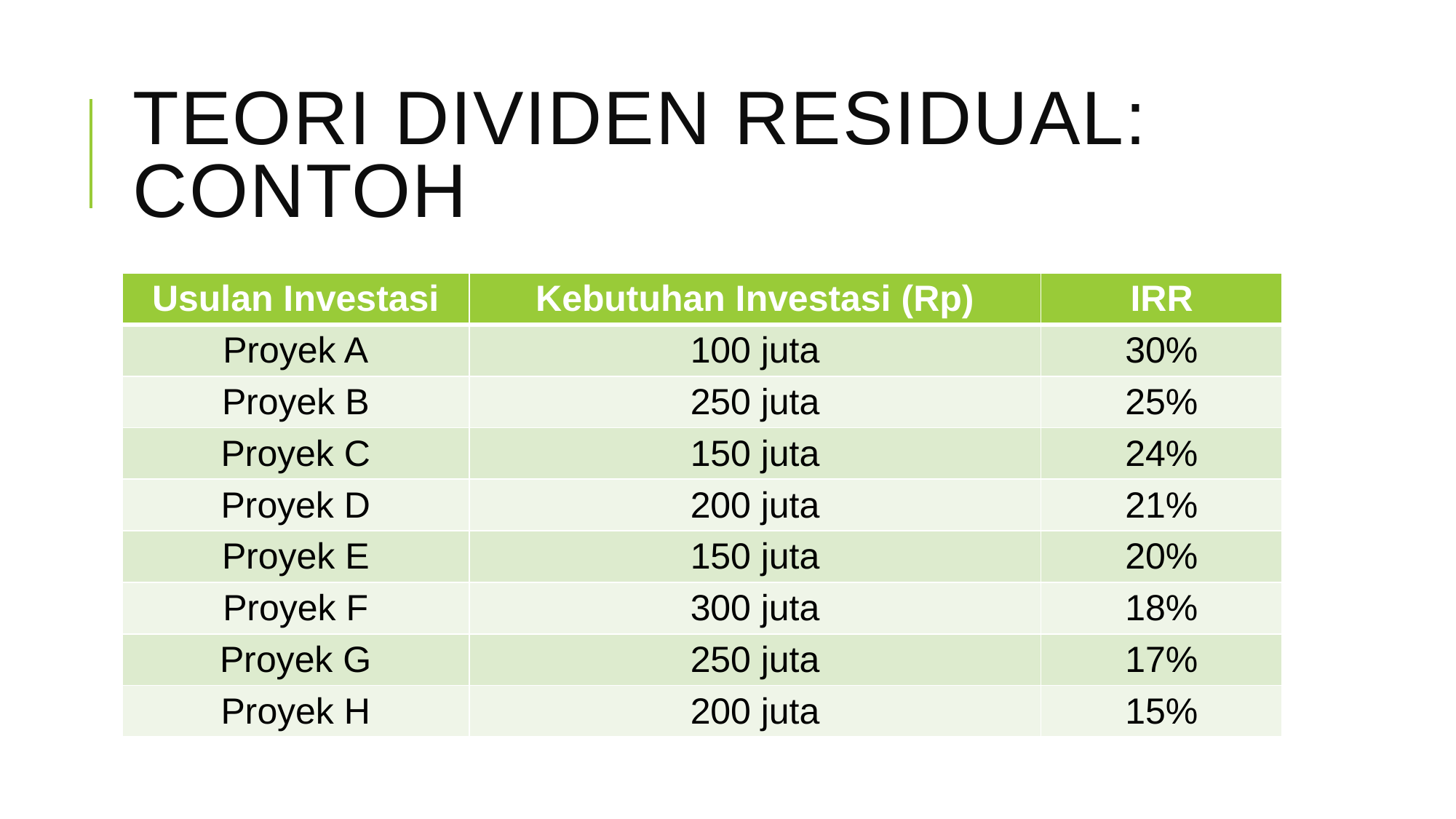

# Teori Dividen Residual: Contoh
| Usulan Investasi | Kebutuhan Investasi (Rp) | IRR |
| --- | --- | --- |
| Proyek A | 100 juta | 30% |
| Proyek B | 250 juta | 25% |
| Proyek C | 150 juta | 24% |
| Proyek D | 200 juta | 21% |
| Proyek E | 150 juta | 20% |
| Proyek F | 300 juta | 18% |
| Proyek G | 250 juta | 17% |
| Proyek H | 200 juta | 15% |